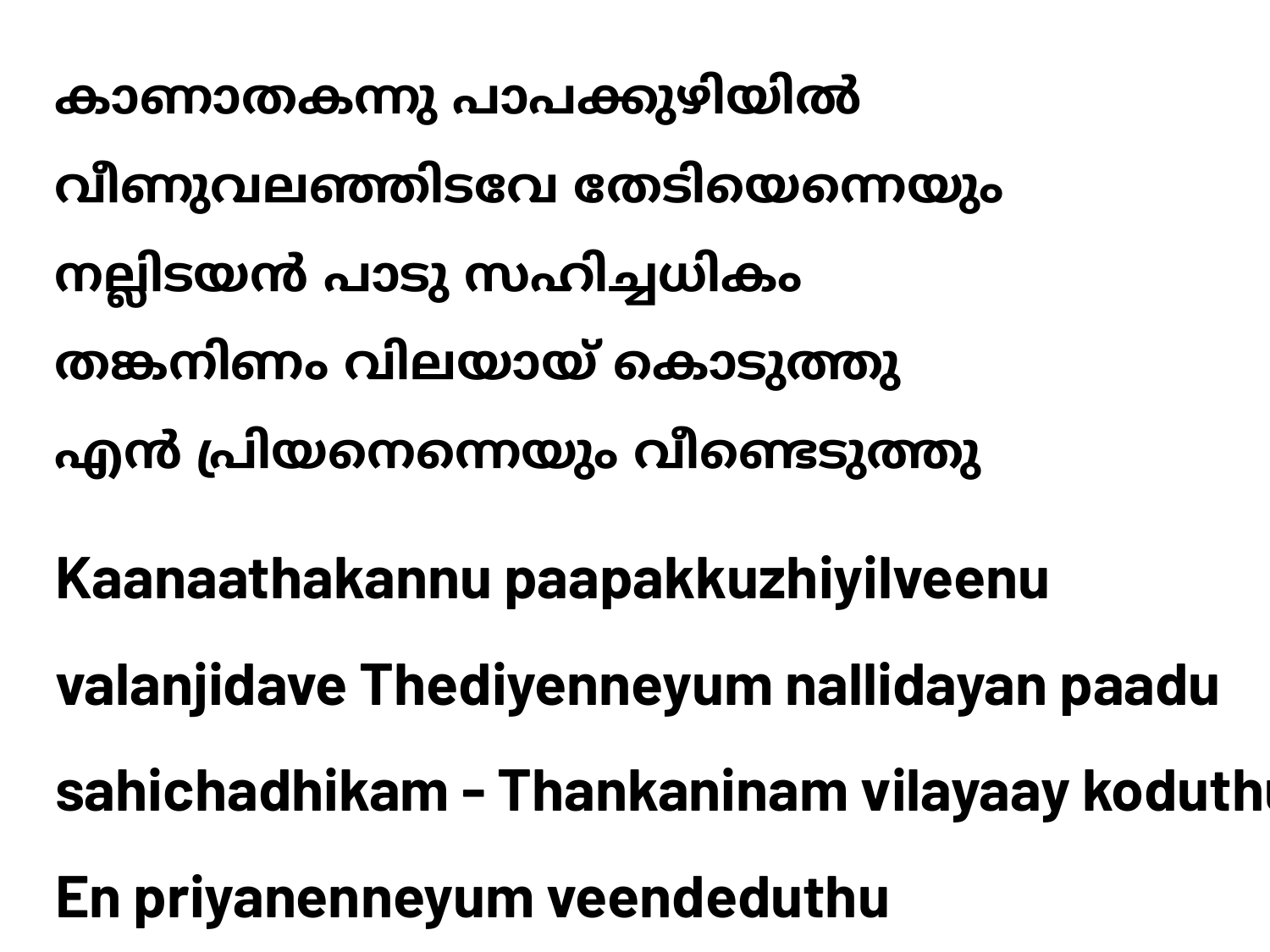

കാണാതകന്നു പാപക്കുഴിയില്‍
വീണുവലഞ്ഞിടവേ തേടിയെന്നെയും
നല്ലിടയന്‍ പാടു സഹിച്ചധികം
തങ്കനിണം വിലയായ് കൊടുത്തു
എന്‍ പ്രിയനെന്നെയും വീണ്ടെടുത്തു

# Kaanaathakannu paapakkuzhiyilveenu valanjidave Thediyenneyum nallidayan paadu sahichadhikam - Thankaninam vilayaay koduthu En priyanenneyum veendeduthu